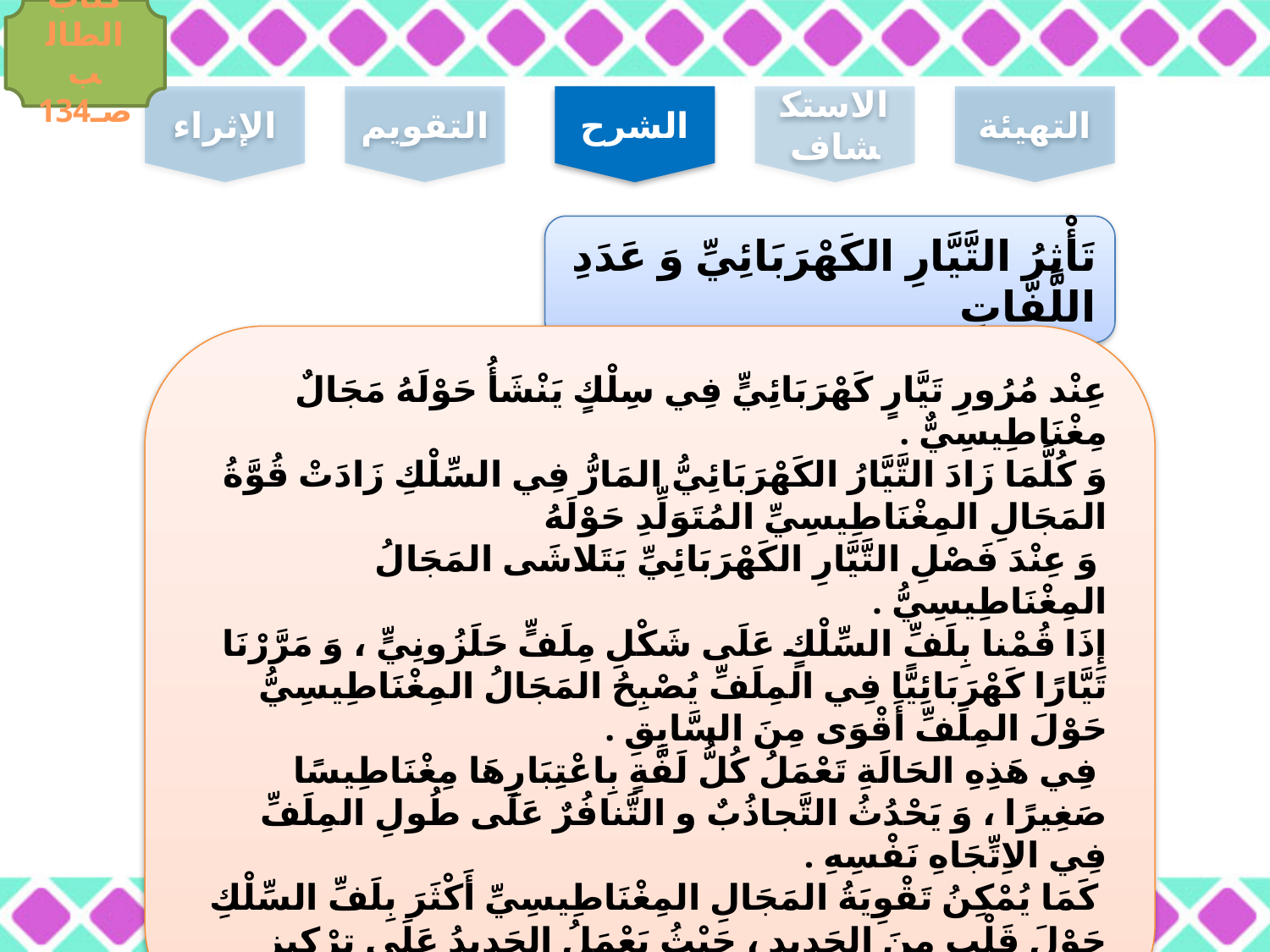

كتاب الطالب صـ134
الإثراء
التقويم
الشرح
الاستكشاف
التهيئة
تَأْثِرُ التَّيَّارِ الكَهْرَبَائِيِّ وَ عَدَدِ اللَّفَّاتِ
عِنْد مُرُورِ تَيَّارٍ كَهْرَبَائِيٍّ فِي سِلْكٍ يَنْشَأُ حَوْلَهُ مَجَالٌ مِغْنَاطِيسِيٌّ .
وَ كُلَّمَا زَادَ التَّيَّارُ الكَهْرَبَائِيُّ المَارُّ فِي السِّلْكِ زَادَتْ قُوَّةُ المَجَالِ المِغْنَاطِيسِيِّ المُتَوَلِّدِ حَوْلَهُ
 وَ عِنْدَ فَصْلِ التَّيَّارِ الكَهْرَبَائِيِّ يَتَلاشَى المَجَالُ المِغْنَاطِيسِيُّ .
إِذَا قُمْنا بِلَفِّ السِّلْكٍ عَلَى شَكْلِ مِلَفٍّ حَلَزُونِيٍّ ، وَ مَرَّرْنَا تَيَّارًا كَهْرَبَائِيًّا فِي المِلَفِّ يُصْبِحُ المَجَالُ المِغْنَاطِيسِيُّ حَوْلَ المِلَفِّ أَقْوَى مِنَ السَّابِقِ .
 فِي هَذِهِ الحَالَةِ تَعْمَلُ كُلُّ لَفَّةٍ بِاعْتِبَارِهَا مِغْنَاطِيسًا صَغِيرًا ، وَ يَحْدُثُ التَّجاذُبٌ و التَّنافُرٌ عَلَى طُولِ المِلَفِّ فِي الاِتِّجَاهِ نَفْسِهِ .
 كَمَا يُمْكِنُ تَقْوِيَةُ المَجَالِ المِغْنَاطِيسِيِّ أَكْثَرَ بِلَفِّ السِّلْكِ حَوْلَ قَلْبٍ مِنَ الحَدِيدِ ، حَيْثُ يَعْمَلُ الحَدِيدُ عَلَى تِرْكيزِ خُطُوطِ المَجَالِ المِغْناطِيسِيِّ .

السابقة

التالية

20